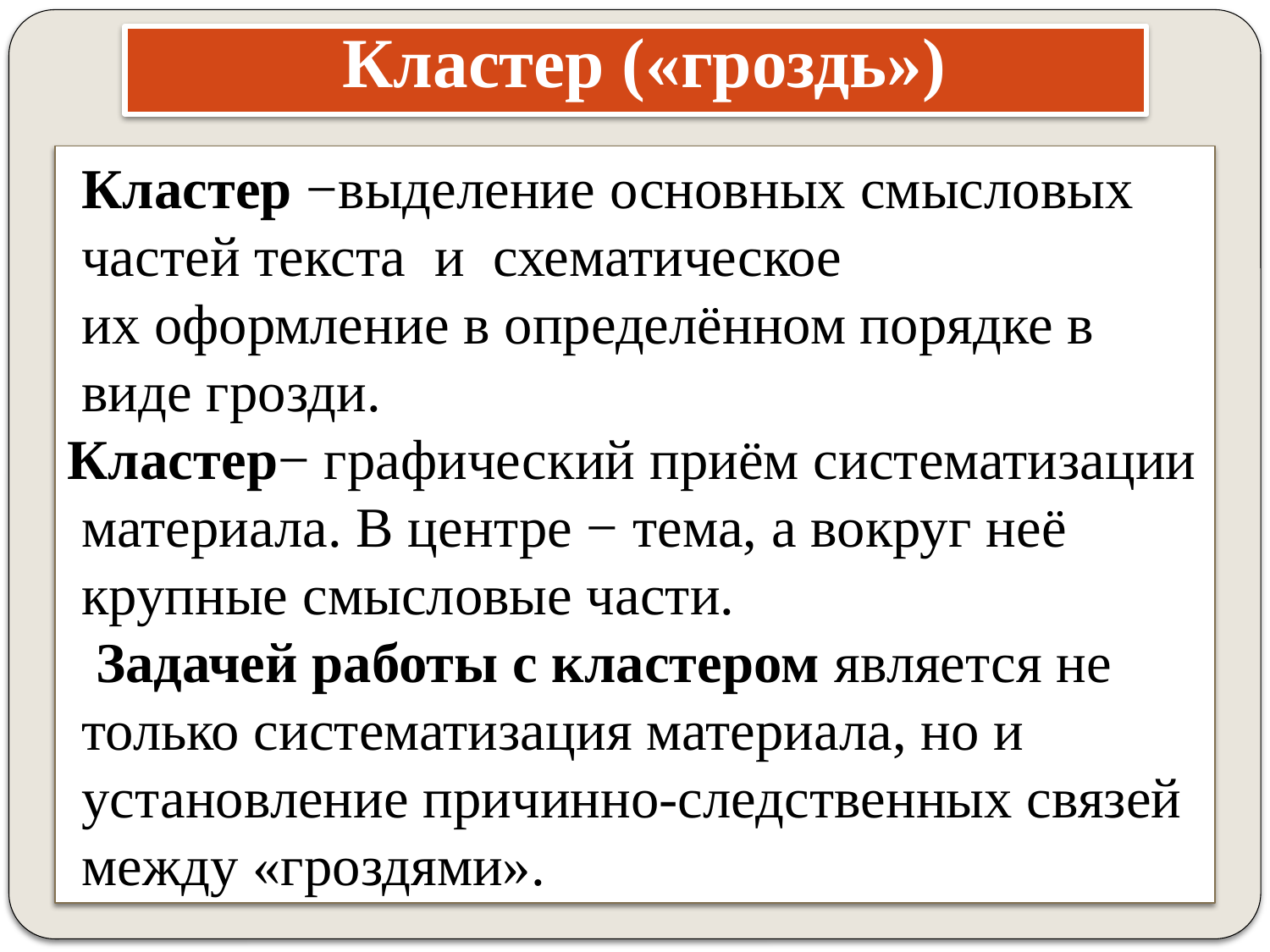

# Кластер («гроздь»)
 Кластер −выделение основных смысловых
 частей текста  и  схематическое
 их оформление в определённом порядке в
 виде грозди.
Кластер− графический приём систематизации
 материала. В центре − тема, а вокруг неё
 крупные смысловые части.
  Задачей работы с кластером является не
 только систематизация материала, но и
 установление причинно-следственных связей
 между «гроздями».